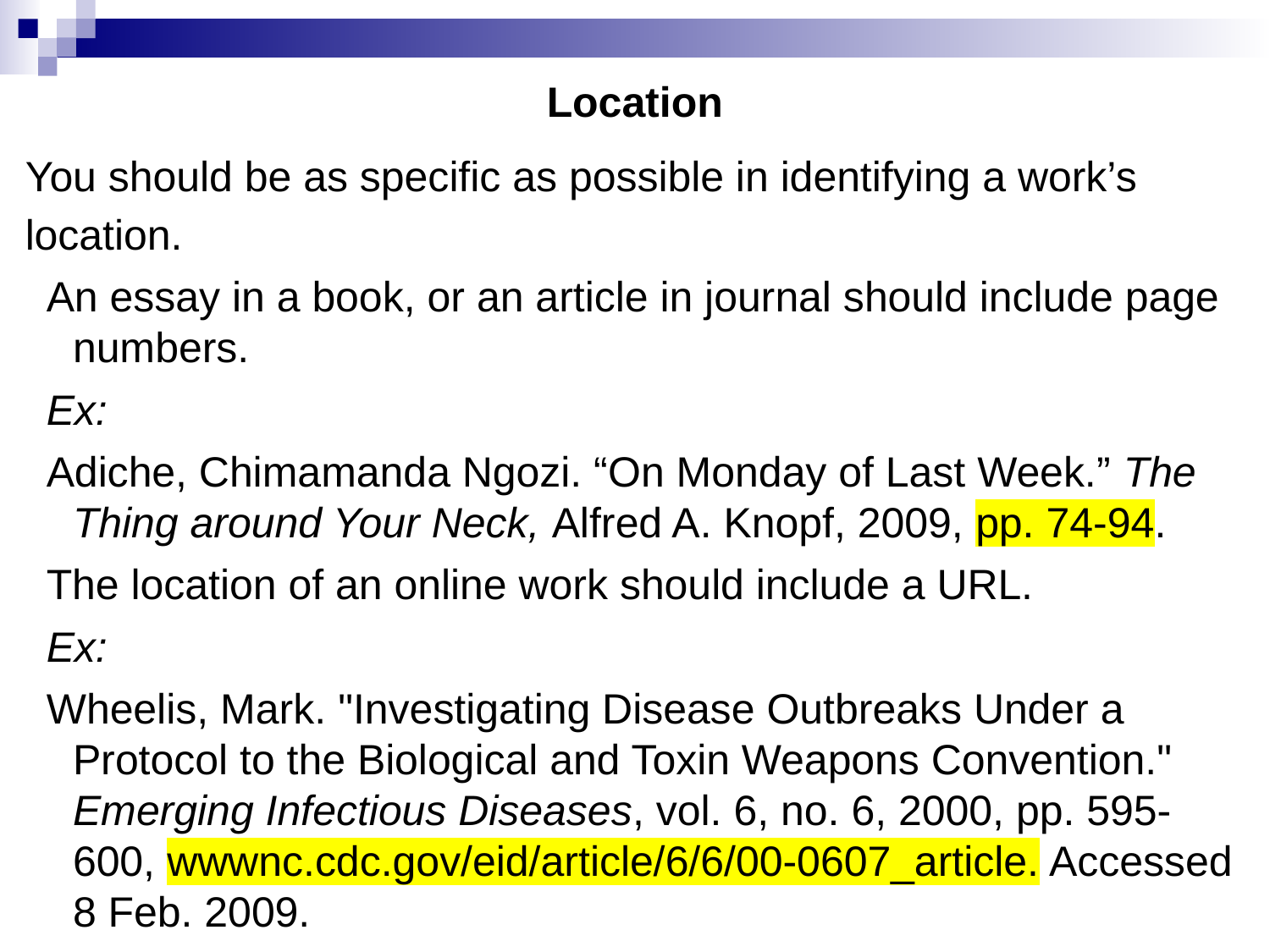

# Location
You should be as specific as possible in identifying a work’s location.
An essay in a book, or an article in journal should include page numbers.
Ex:
Adiche, Chimamanda Ngozi. “On Monday of Last Week.” The Thing around Your Neck, Alfred A. Knopf, 2009, pp. 74-94.
The location of an online work should include a URL.
Ex:
Wheelis, Mark. "Investigating Disease Outbreaks Under a Protocol to the Biological and Toxin Weapons Convention." Emerging Infectious Diseases, vol. 6, no. 6, 2000, pp. 595-600, wwwnc.cdc.gov/eid/article/6/6/00-0607_article. Accessed 8 Feb. 2009.